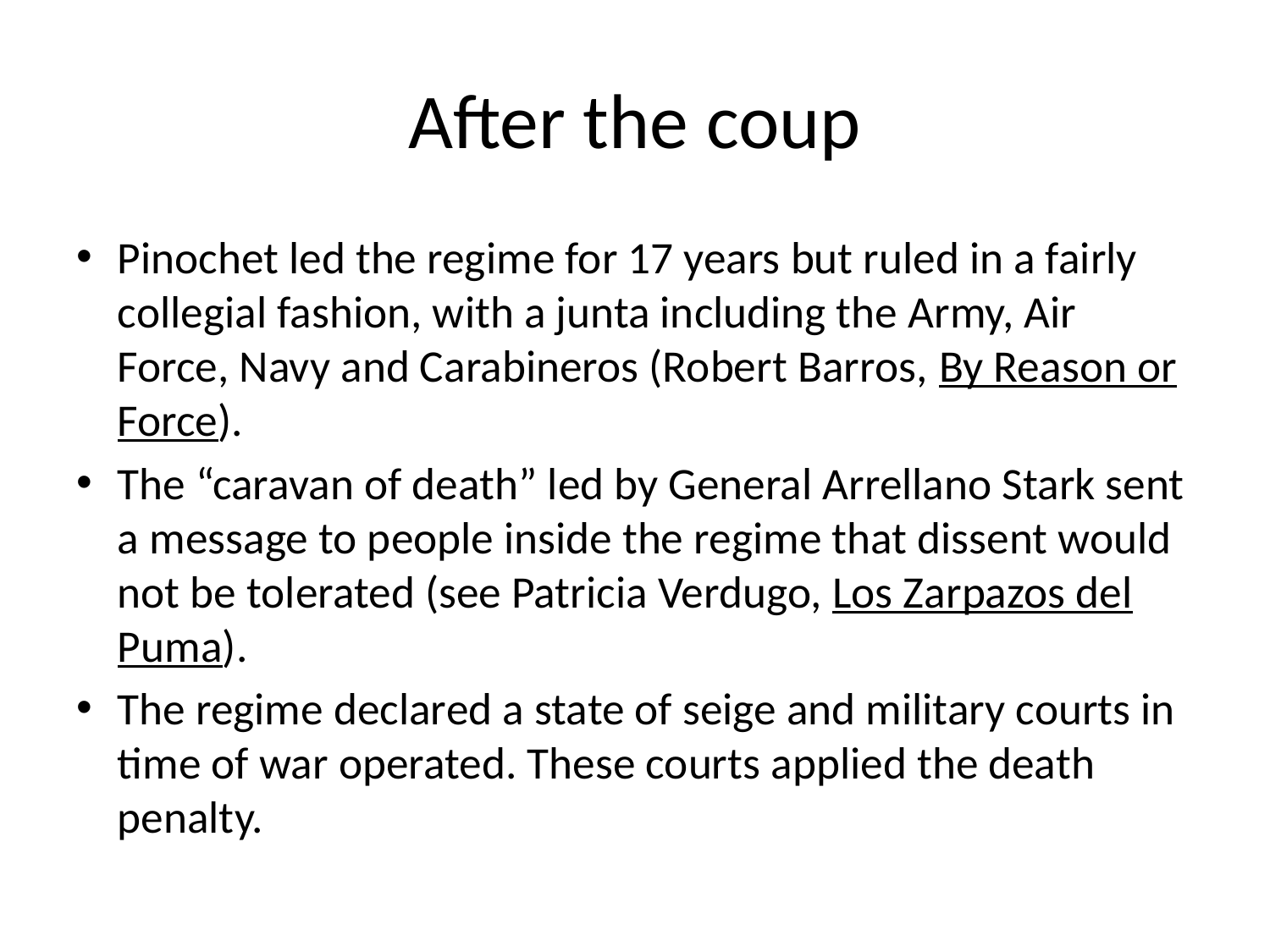

# After the coup
Pinochet led the regime for 17 years but ruled in a fairly collegial fashion, with a junta including the Army, Air Force, Navy and Carabineros (Robert Barros, By Reason or Force).
The “caravan of death” led by General Arrellano Stark sent a message to people inside the regime that dissent would not be tolerated (see Patricia Verdugo, Los Zarpazos del Puma).
The regime declared a state of seige and military courts in time of war operated. These courts applied the death penalty.